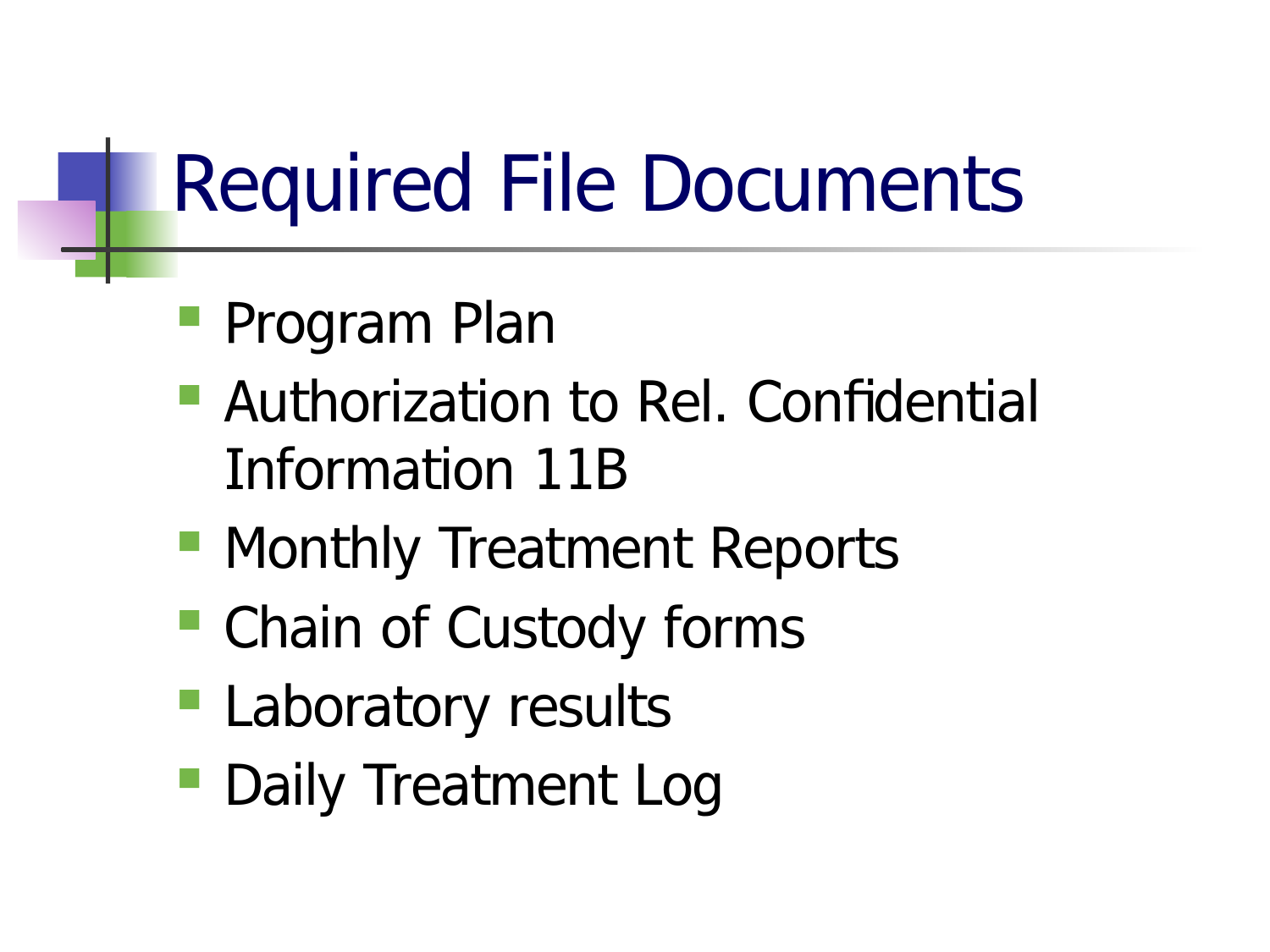

# Required File Documents
Program Plan
Authorization to Rel. Confidential Information 11B
Monthly Treatment Reports
Chain of Custody forms
Laboratory results
Daily Treatment Log